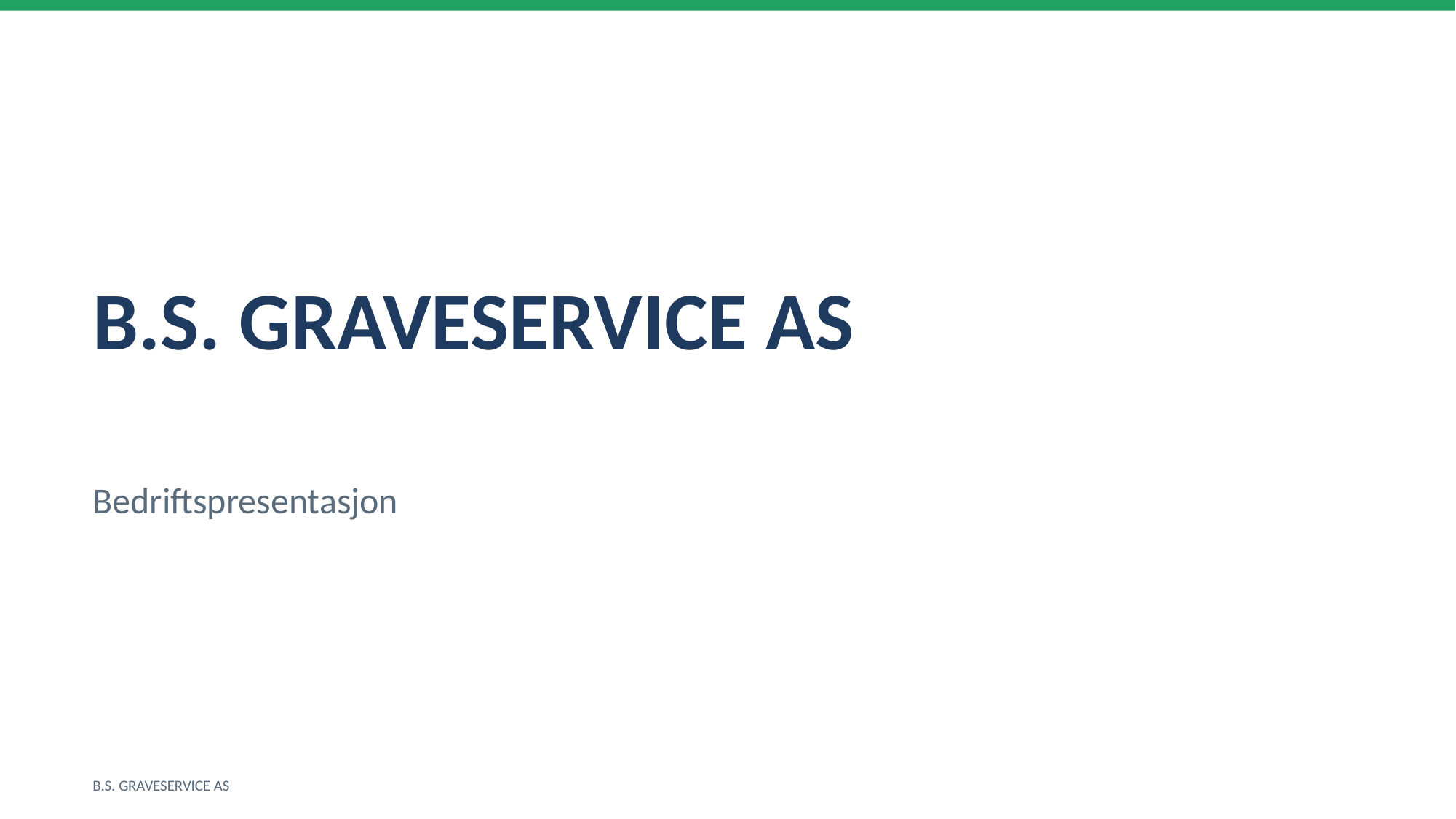

B.S. GRAVESERVICE AS
Bedriftspresentasjon
B.S. GRAVESERVICE AS